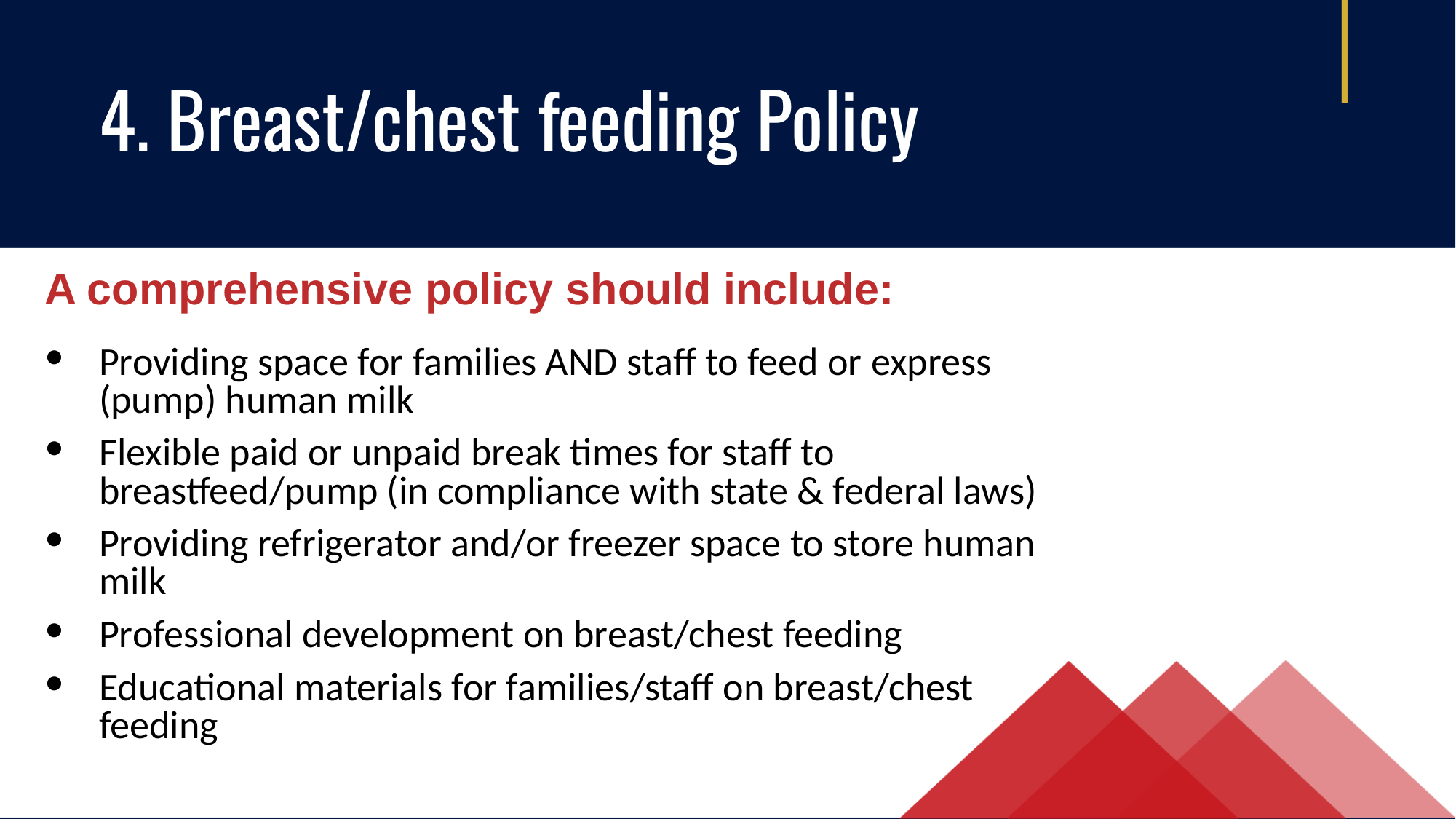

4. Breast/chest feeding Policy
A comprehensive policy should include:
s
Providing space for families AND staff to feed or express (pump) human milk
Flexible paid or unpaid break times for staff to breastfeed/pump (in compliance with state & federal laws)
Providing refrigerator and/or freezer space to store human milk
Professional development on breast/chest feeding
Educational materials for families/staff on breast/chest feeding